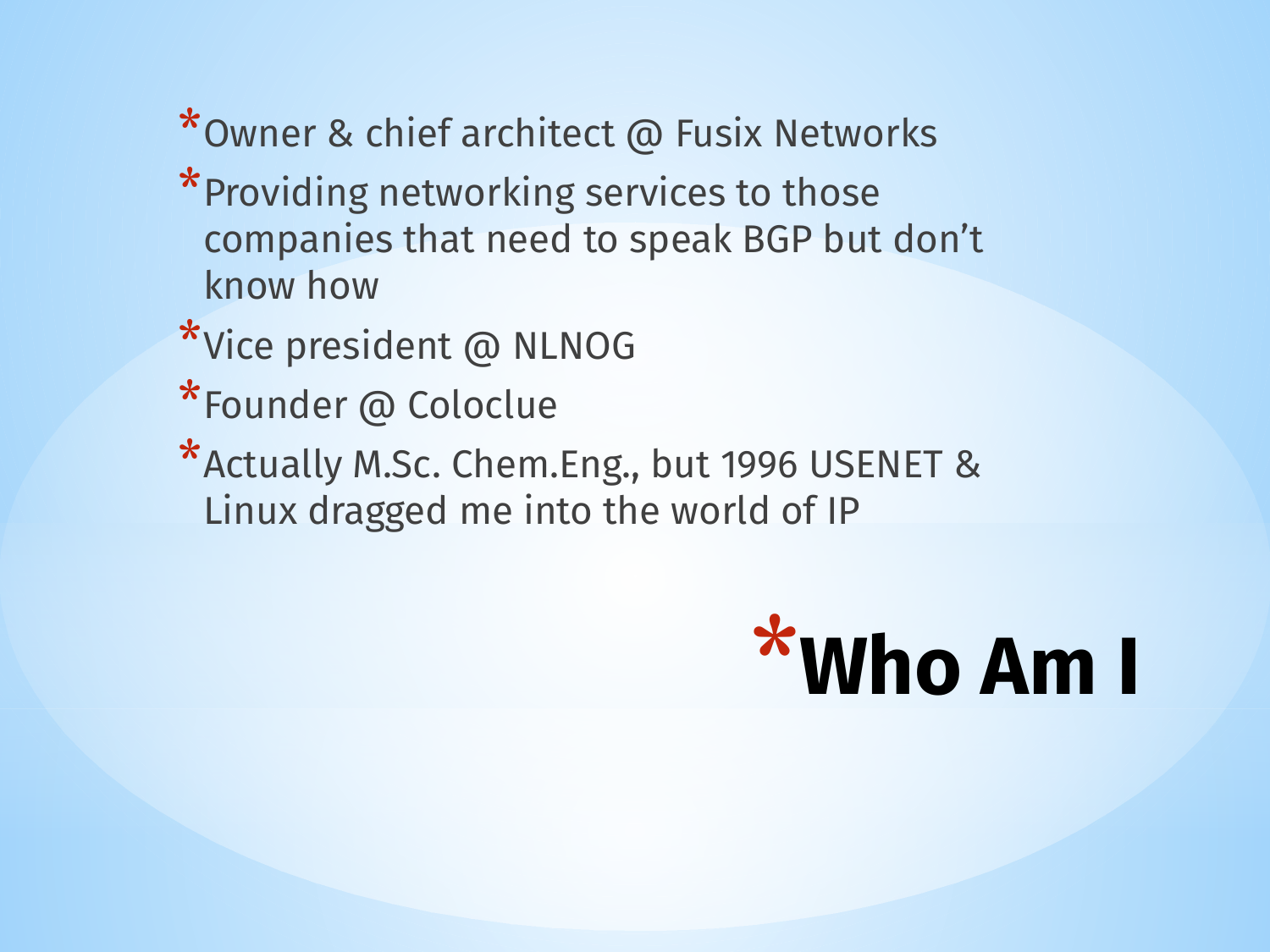

Owner & chief architect @ Fusix Networks
Providing networking services to those companies that need to speak BGP but don’t know how
Vice president @ NLNOG
Founder @ Coloclue
Actually M.Sc. Chem.Eng., but 1996 USENET & Linux dragged me into the world of IP
# Who Am I